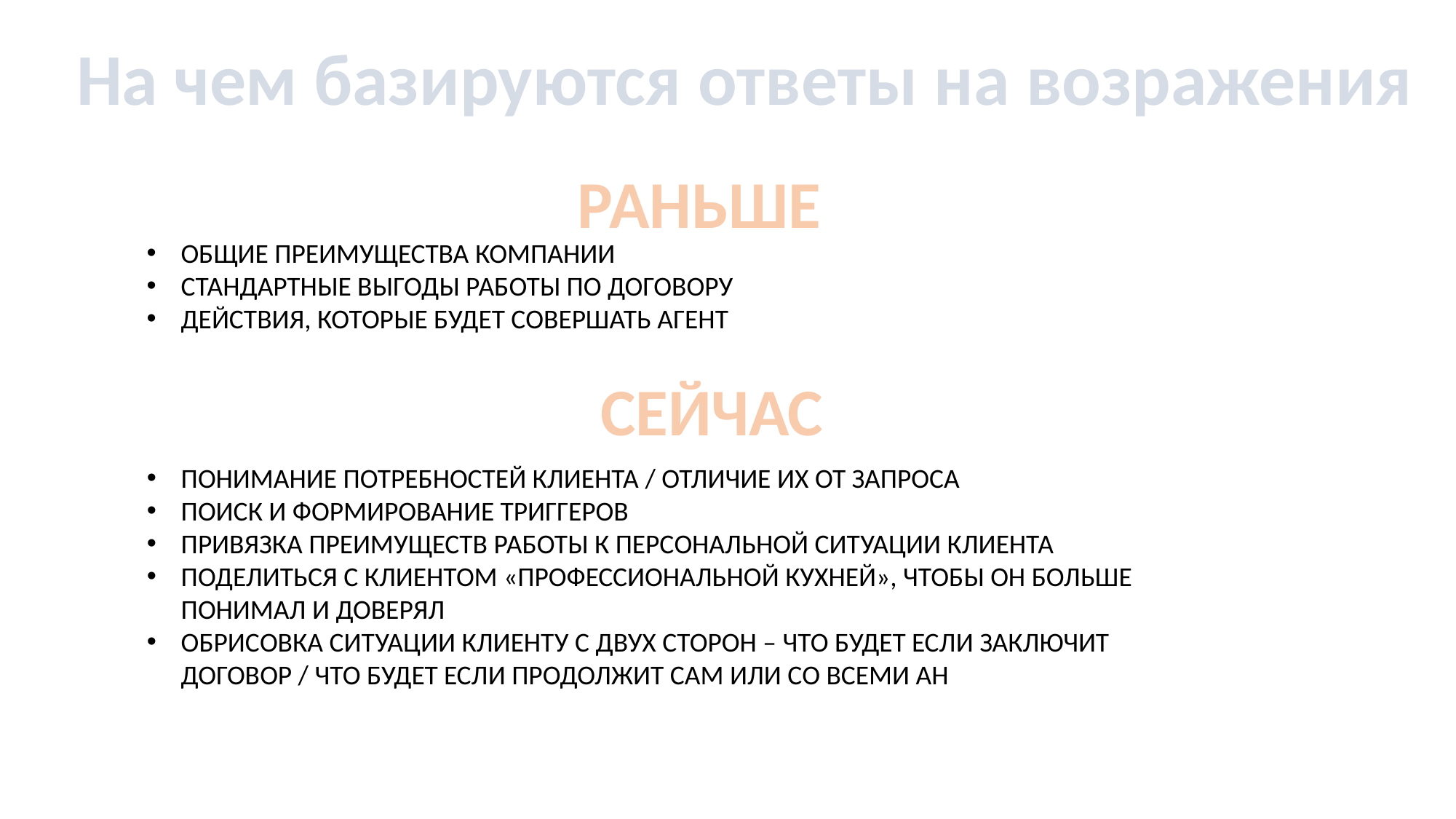

На чем базируются ответы на возражения
РАНЬШЕ
ОБЩИЕ ПРЕИМУЩЕСТВА КОМПАНИИ
СТАНДАРТНЫЕ ВЫГОДЫ РАБОТЫ ПО ДОГОВОРУ
ДЕЙСТВИЯ, КОТОРЫЕ БУДЕТ СОВЕРШАТЬ АГЕНТ
СЕЙЧАС
ПОНИМАНИЕ ПОТРЕБНОСТЕЙ КЛИЕНТА / ОТЛИЧИЕ ИХ ОТ ЗАПРОСА
ПОИСК И ФОРМИРОВАНИЕ ТРИГГЕРОВ
ПРИВЯЗКА ПРЕИМУЩЕСТВ РАБОТЫ К ПЕРСОНАЛЬНОЙ СИТУАЦИИ КЛИЕНТА
ПОДЕЛИТЬСЯ С КЛИЕНТОМ «ПРОФЕССИОНАЛЬНОЙ КУХНЕЙ», ЧТОБЫ ОН БОЛЬШЕ ПОНИМАЛ И ДОВЕРЯЛ
ОБРИСОВКА СИТУАЦИИ КЛИЕНТУ С ДВУХ СТОРОН – ЧТО БУДЕТ ЕСЛИ ЗАКЛЮЧИТ ДОГОВОР / ЧТО БУДЕТ ЕСЛИ ПРОДОЛЖИТ САМ ИЛИ СО ВСЕМИ АН